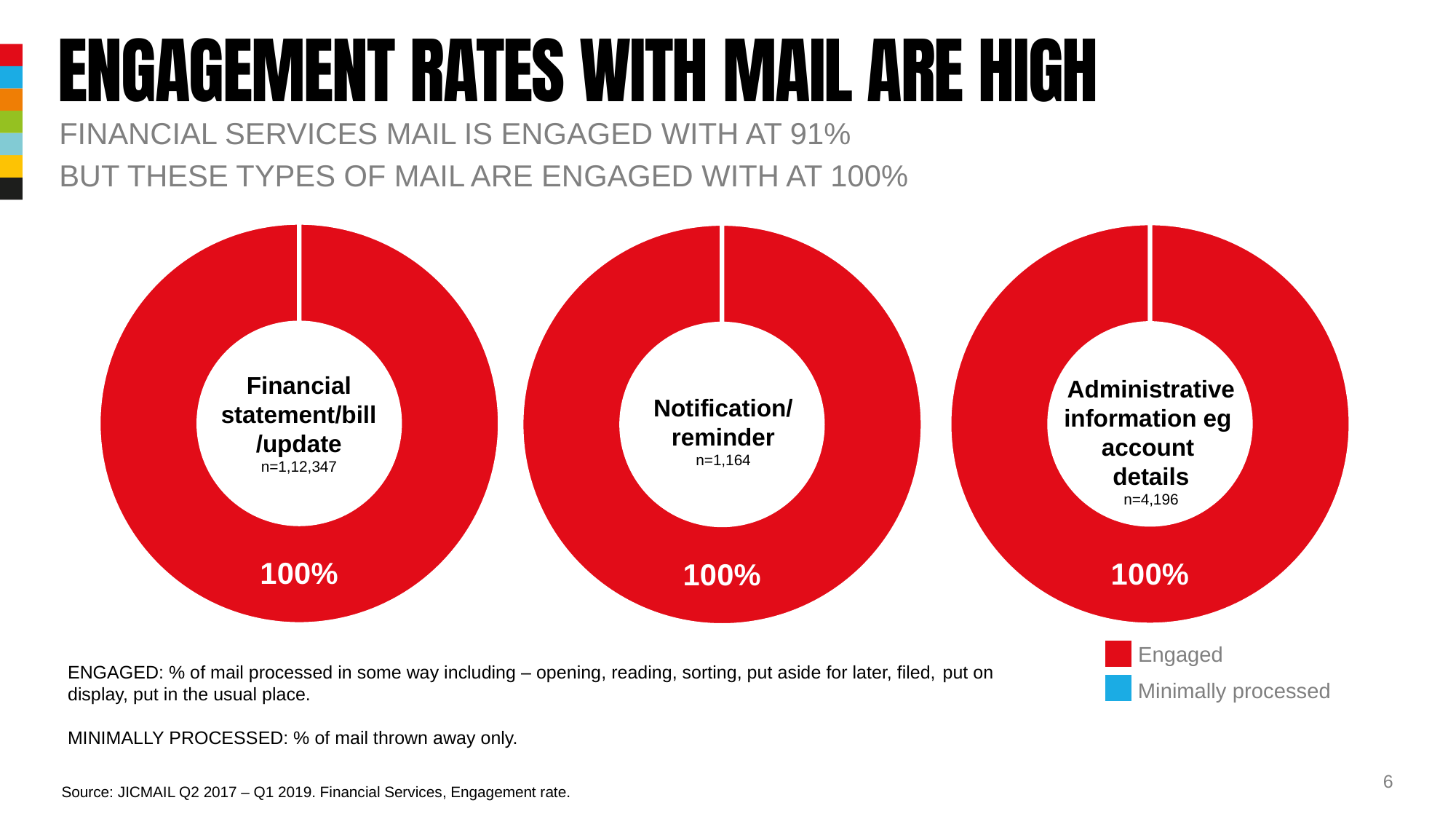

# Engagement rates with mail are high
Financial services mail is engaged with at 91%
But these types of mail are engaged with at 100%

### Chart

| Category | Sales |
|---|---|
| Engaged | 1.0 |
| Minimally processed | 0.0 |

### Chart

| Category | Sales |
|---|---|
| Engaged | 1.0 |
| Minimally processed | 0.0 |

### Chart

| Category | Sales |
|---|---|
| Engaged | 1.0 |
| Minimally processed | 0.0 |
Financial statement/bill/update
n=1,12,347
Administrative
information eg
account
details
n=4,196
Notification/
reminder
n=1,164
Engaged

Minimally processed

ENGAGED: % of mail processed in some way including – opening, reading, sorting, put aside for later, filed, put on display, put in the usual place.

MINIMALLY PROCESSED: % of mail thrown away only.
6
Source: JICMAIL Q2 2017 – Q1 2019. Financial Services, Engagement rate.